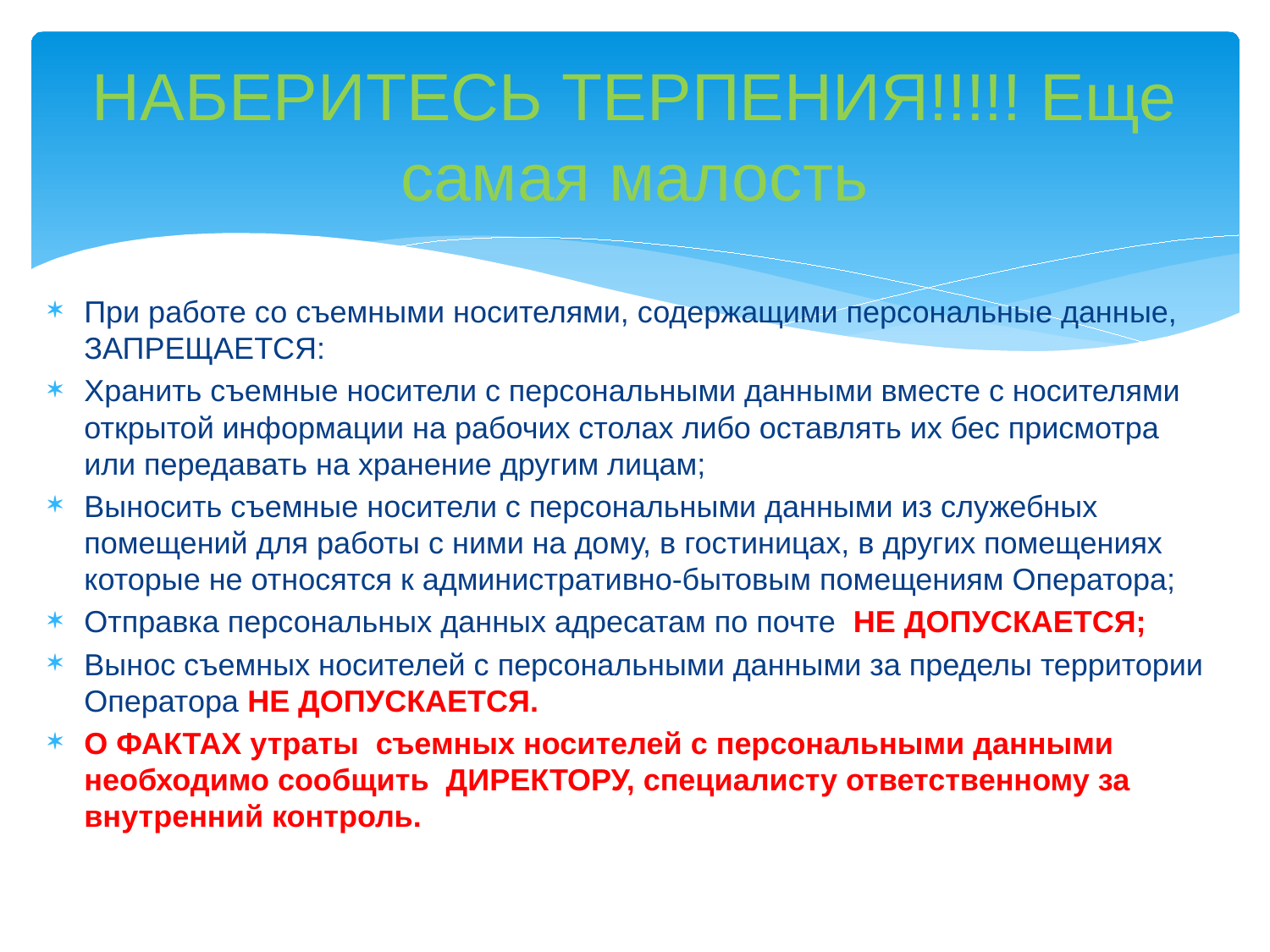

# НАБЕРИТЕСЬ ТЕРПЕНИЯ!!!!! Еще самая малость
При работе со съемными носителями, содержащими персональные данные, ЗАПРЕЩАЕТСЯ:
Хранить съемные носители с персональными данными вместе с носителями открытой информации на рабочих столах либо оставлять их бес присмотра или передавать на хранение другим лицам;
Выносить съемные носители с персональными данными из служебных помещений для работы с ними на дому, в гостиницах, в других помещениях которые не относятся к административно-бытовым помещениям Оператора;
Отправка персональных данных адресатам по почте  НЕ ДОПУСКАЕТСЯ;
Вынос съемных носителей с персональными данными за пределы территории Оператора НЕ ДОПУСКАЕТСЯ.
О ФАКТАХ утраты  съемных носителей с персональными данными необходимо сообщить  ДИРЕКТОРУ, специалисту ответственному за внутренний контроль.